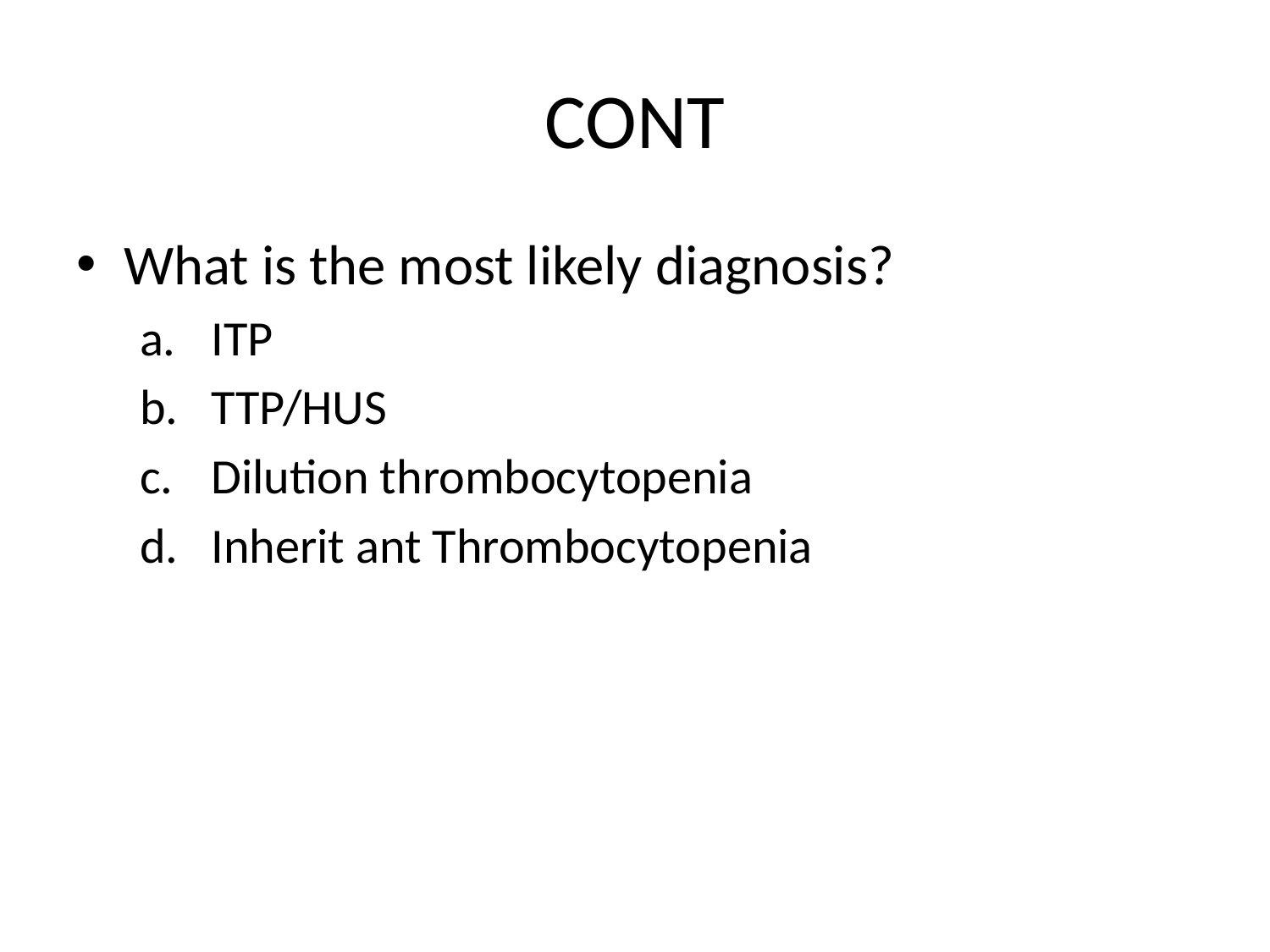

# CONT
What is the most likely diagnosis?
ITP
TTP/HUS
Dilution thrombocytopenia
Inherit ant Thrombocytopenia